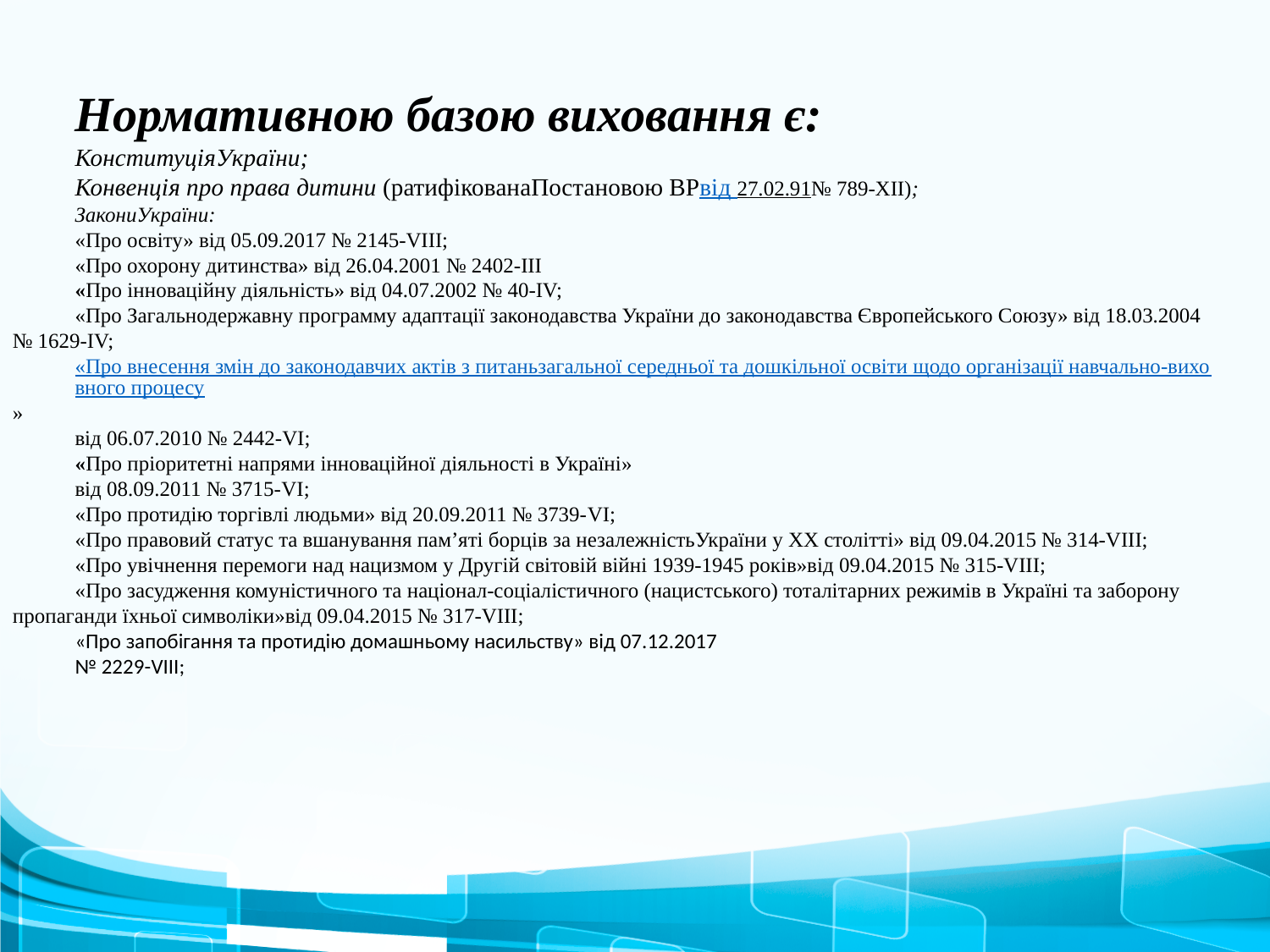

Нормативною базою виховання є:
КонституціяУкраїни;
Конвенція про права дитини (ратифікованаПостановою ВРвід 27.02.91№ 789-XII);
ЗакониУкраїни:
«Про освіту» від 05.09.2017 № 2145-VIII;
«Про охорону дитинства» від 26.04.2001 № 2402-ІІІ
«Про інноваційну діяльність» від 04.07.2002 № 40-IV;
«Про Загальнодержавну программу адаптації законодавства України до законодавства Європейського Союзу» вiд 18.03.2004 № 1629-IV;
«Про внесення змін до законодавчих актів з питаньзагальної середньої та дошкільної освіти щодо організації навчально-виховного процесу»
від 06.07.2010 № 2442-VI;
«Про пріоритетні напрями інноваційної діяльності в Україні»
від 08.09.2011 № 3715-VI;
«Про протидію торгівлі людьми» від 20.09.2011 № 3739-VI;
«Про правовий статус та вшанування пам’яті борців за незалежністьУкраїни у XX столітті» від 09.04.2015 № 314-VIII;
«Про увічнення перемоги над нацизмом у Другій світовій війні 1939-1945 років»від 09.04.2015 № 315-VIII;
«Про засудження комуністичного та націонал-соціалістичного (нацистського) тоталітарних режимів в Україні та заборону пропаганди їхньої символіки»від 09.04.2015 № 317-VIII;
«Про запобігання та протидію домашньому насильству» від 07.12.2017
№ 2229-VIII;